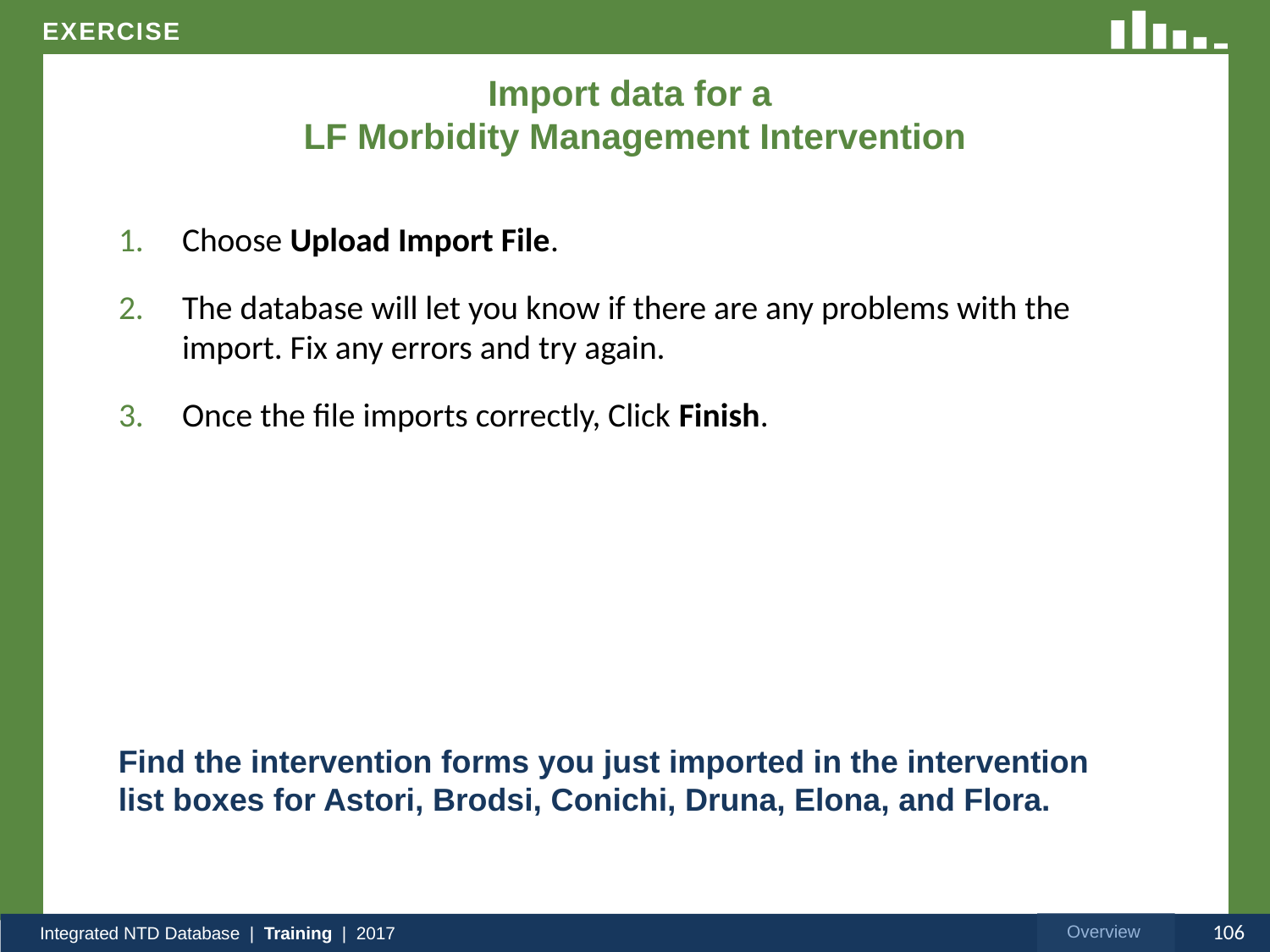

# Import data for a LF Morbidity Management Intervention
Choose Upload Import File.
The database will let you know if there are any problems with the import. Fix any errors and try again.
Once the file imports correctly, Click Finish.

Find the intervention forms you just imported in the intervention list boxes for Astori, Brodsi, Conichi, Druna, Elona, and Flora.